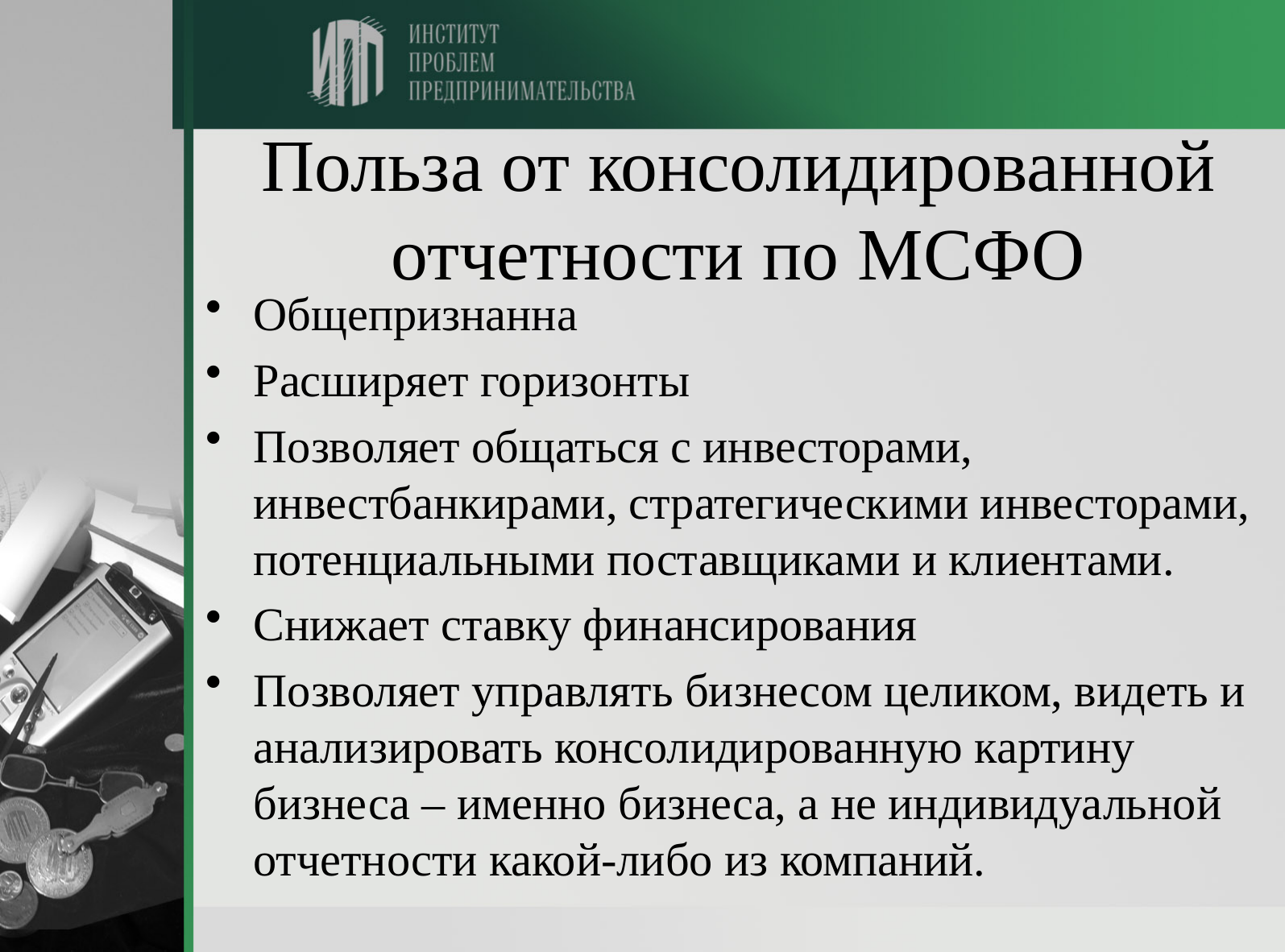

# Польза от консолидированной отчетности по МСФО
Общепризнанна
Расширяет горизонты
Позволяет общаться с инвесторами, инвестбанкирами, стратегическими инвесторами, потенциальными поставщиками и клиентами.
Снижает ставку финансирования
Позволяет управлять бизнесом целиком, видеть и анализировать консолидированную картину бизнеса – именно бизнеса, а не индивидуальной отчетности какой-либо из компаний.